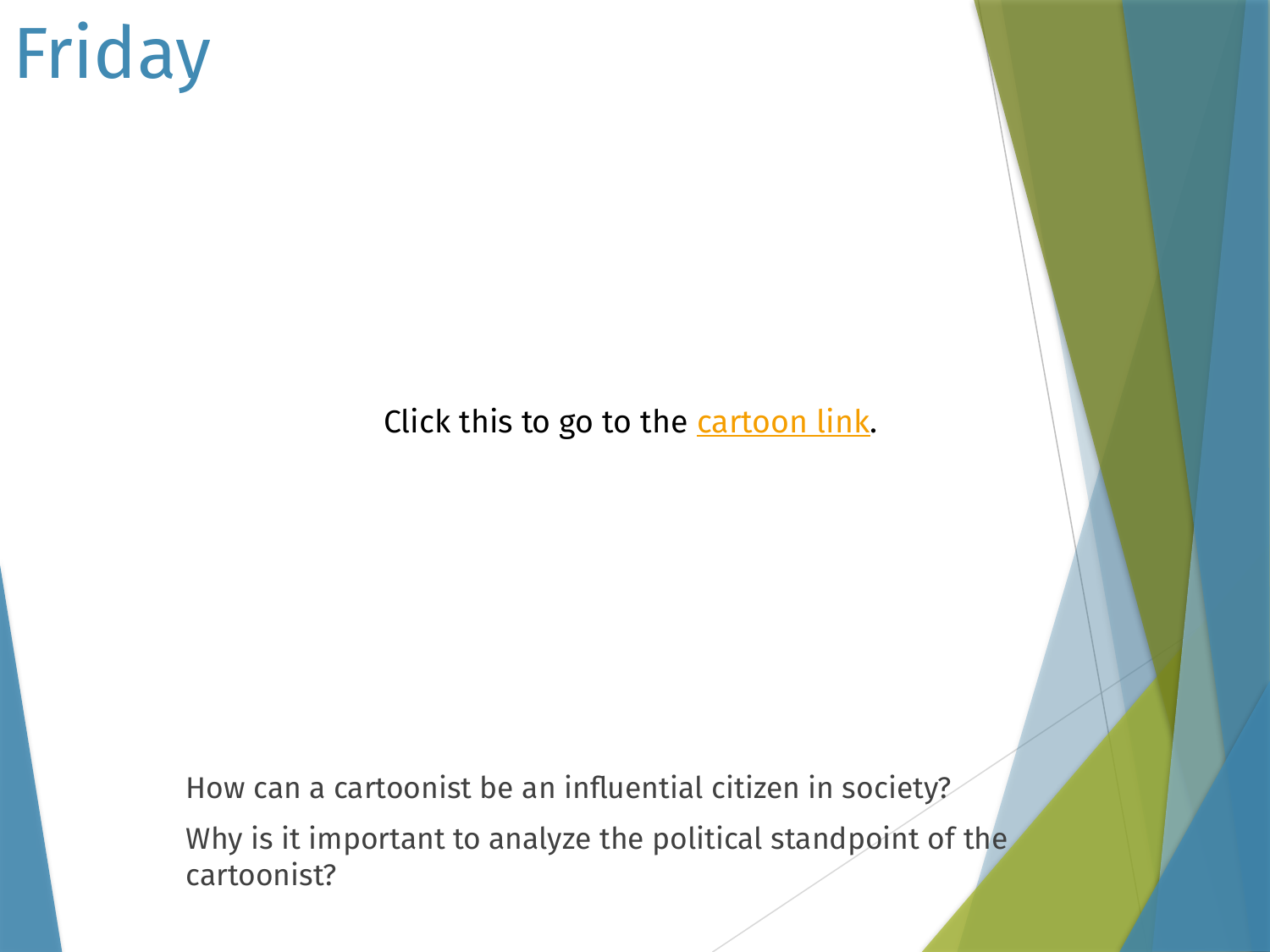

Friday
Click this to go to the cartoon link.
How can a cartoonist be an influential citizen in society?
Why is it important to analyze the political standpoint of the cartoonist?